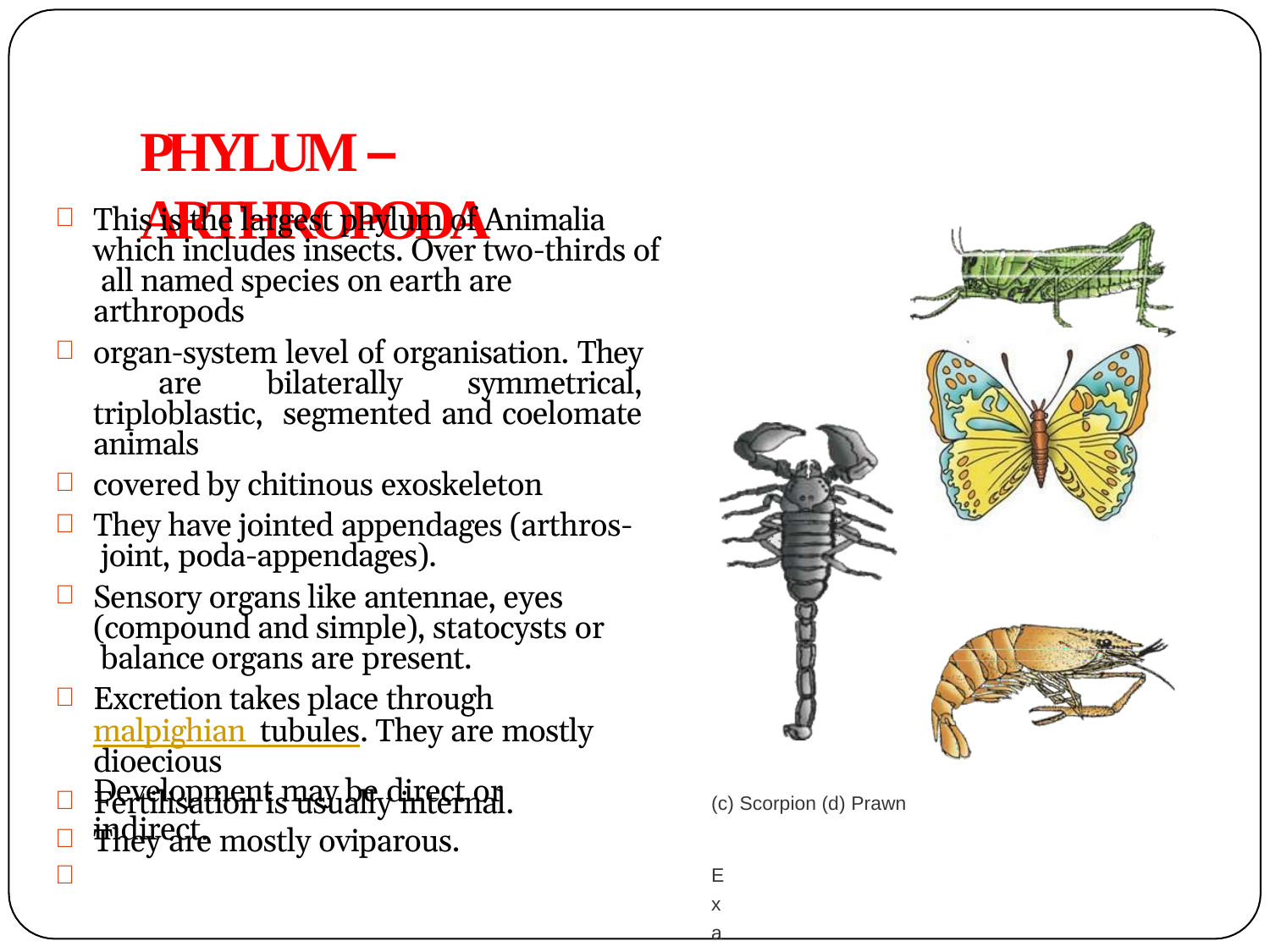

# PHYLUM – ARTHROPODA
This is the largest phylum of Animalia  which includes insects. Over two-thirds of  all named species on earth are arthropods
organ-system level of organisation. They  are bilaterally symmetrical, triploblastic,  segmented and coelomate animals
covered by chitinous exoskeleton
They have jointed appendages (arthros-  joint, poda-appendages).
Sensory organs like antennae, eyes  (compound and simple), statocysts or  balance organs are present.
Excretion takes place throughmalpighian  tubules. They are mostly dioecious
Fertilisation is usually internal.
They are mostly oviparous.
Examples of Arthropoda : (a) Locust (b) Butterfly

Development may be direct or indirect.
(c) Scorpion (d) Prawn